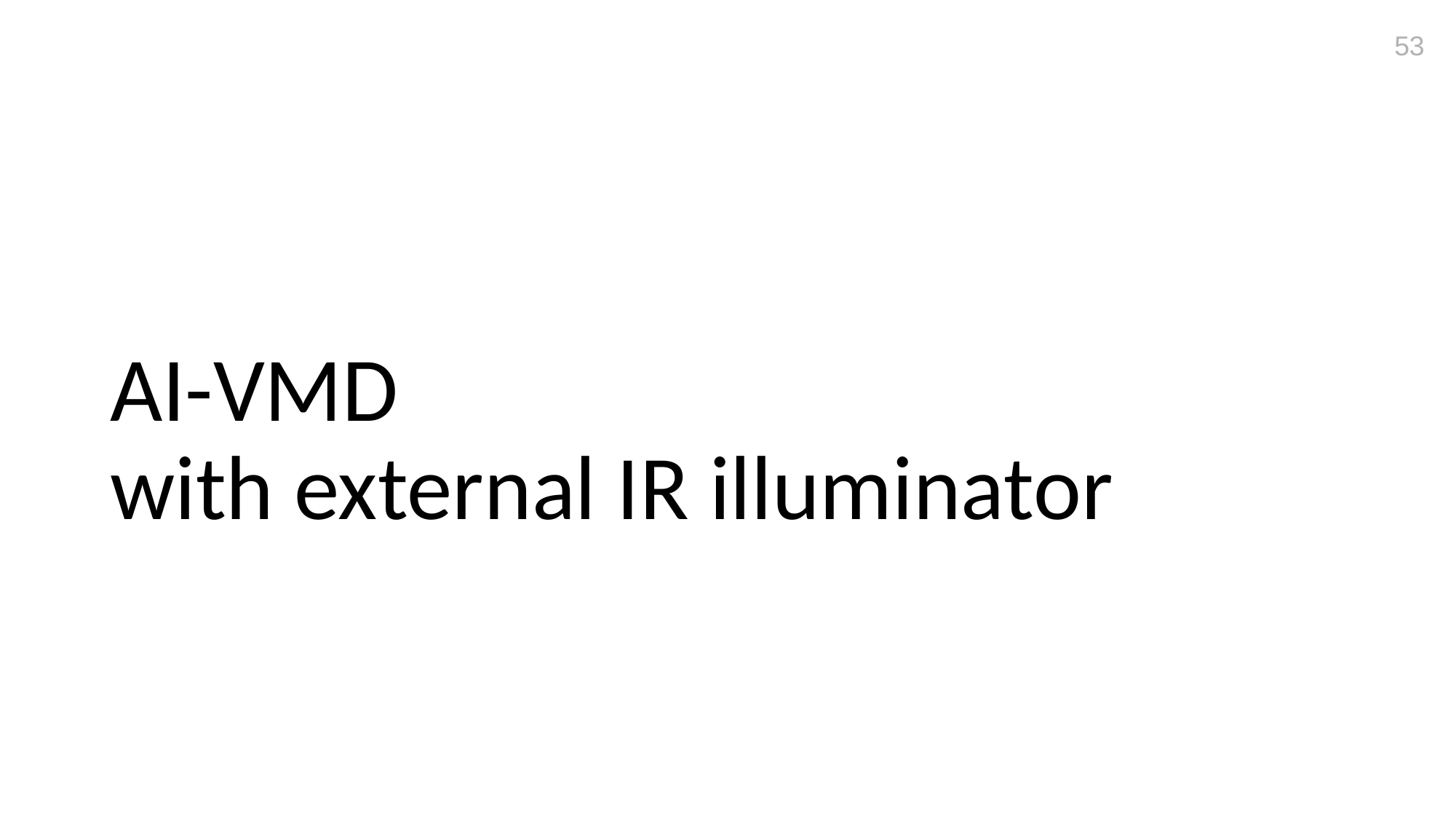

53
# AI-VMD with external IR illuminator